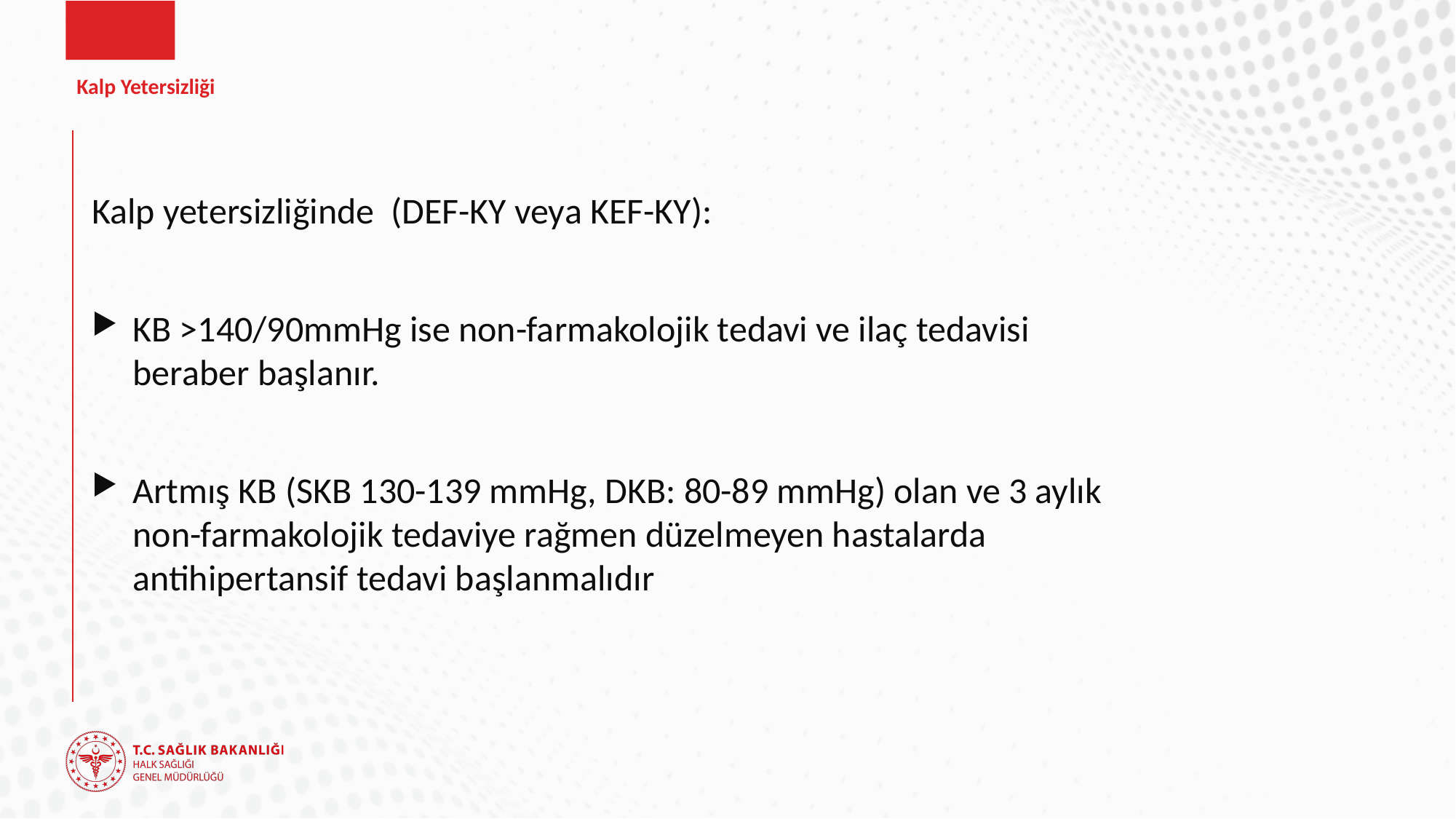

# Kalp Yetersizliği
Kalp yetersizliğinde  (DEF-KY veya KEF-KY):

KB >140/90mmHg ise non-farmakolojik tedavi ve ilaç tedavisi beraber başlanır.

Artmış KB (SKB 130-139 mmHg, DKB: 80-89 mmHg) olan ve 3 aylık non-farmakolojik tedaviye rağmen düzelmeyen hastalarda antihipertansif tedavi başlanmalıdır